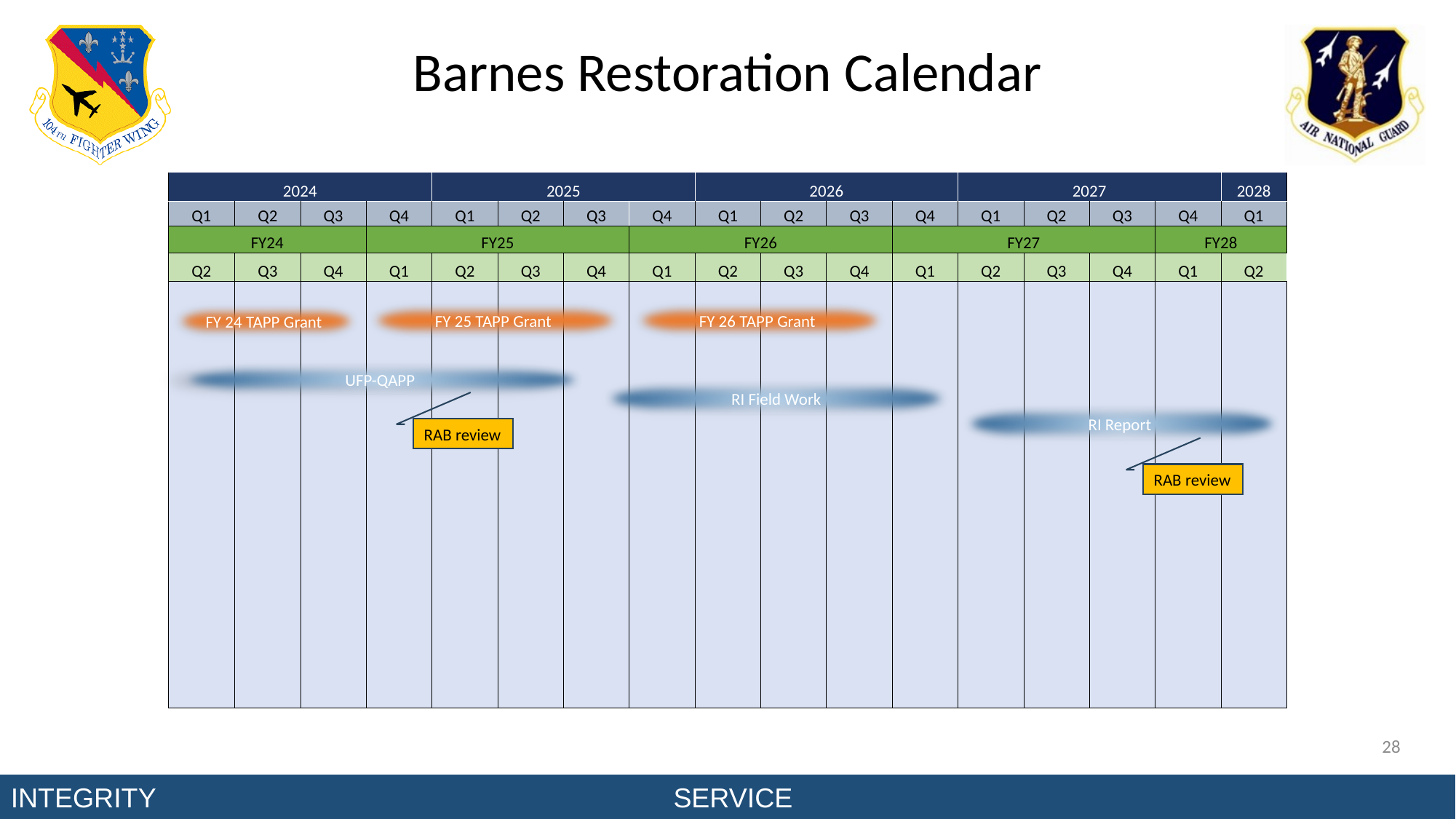

Barnes Restoration Calendar
| 2024 |  |  |  | 2025 |  |  |  | 2026 |  |  |  | 2027 |  |  |  | 2028 |
| --- | --- | --- | --- | --- | --- | --- | --- | --- | --- | --- | --- | --- | --- | --- | --- | --- |
| Q1 | Q2 | Q3 | Q4 | Q1 | Q2 | Q3 | Q4 | Q1 | Q2 | Q3 | Q4 | Q1 | Q2 | Q3 | Q4 | Q1 |
| FY24 |  |  | FY25 |  |  |  | FY26 |  |  |  | FY27 |  |  |  | FY28 |  |
| Q2 | Q3 | Q4 | Q1 | Q2 | Q3 | Q4 | Q1 | Q2 | Q3 | Q4 | Q1 | Q2 | Q3 | Q4 | Q1 | Q2 |
|  |  |  |  |  |  |  |  |  |  |  |  |  |  |  |  |  |
|  |  |  |  |  |  |  |  |  |  |  |  |  |  |  |  |  |
|  |  |  |  |  |  |  |  |  |  |  |  |  |  |  |  |  |
|  |  |  |  |  |  |  |  |  |  |  |  |  |  |  |  |  |
|  |  |  |  |  |  |  |  |  |  |  |  |  |  |  |  |  |
|  |  |  |  |  |  |  |  |  |  |  |  |  |  |  |  |  |
|  |  |  |  |  |  |  |  |  |  |  |  |  |  |  |  |  |
|  |  |  |  |  |  |  |  |  |  |  |  |  |  |  |  |  |
|  |  |  |  |  |  |  |  |  |  |  |  |  |  |  |  |  |
|  |  |  |  |  |  |  |  |  |  |  |  |  |  |  |  |  |
|  |  |  |  |  |  |  |  |  |  |  |  |  |  |  |  |  |
|  |  |  |  |  |  |  |  |  |  |  |  |  |  |  |  |  |
|  |  |  |  |  |  |  |  |  |  |  |  |  |  |  |  |  |
|  |  |  |  |  |  |  |  |  |  |  |  |  |  |  |  |  |
|  |  |  |  |  |  |  |  |  |  |  |  |  |  |  |  |  |
FY 25 TAPP Grant
FY 26 TAPP Grant
FY 24 TAPP Grant
UFP-QAPP
 RI Field Work
RI Report
RAB review

RAB review

28